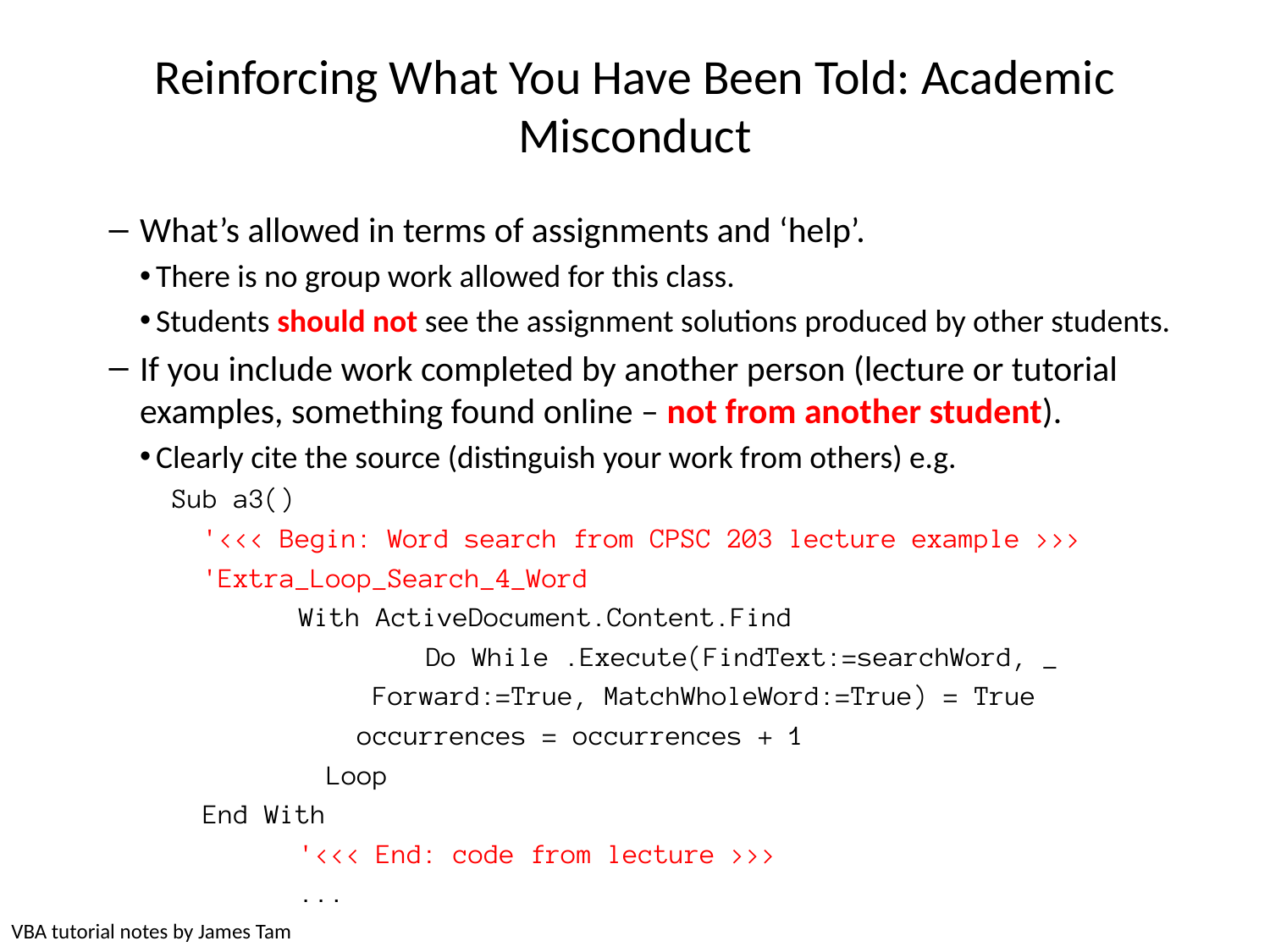

# Reinforcing What You Have Been Told: Academic Misconduct
What’s allowed in terms of assignments and ‘help’.
There is no group work allowed for this class.
Students should not see the assignment solutions produced by other students.
If you include work completed by another person (lecture or tutorial examples, something found online – not from another student).
Clearly cite the source (distinguish your work from others) e.g.
Sub a3()
  '<<< Begin: Word search from CPSC 203 lecture example >>>
  'Extra_Loop_Search_4_Word
	With ActiveDocument.Content.Find
		Do While .Execute(FindText:=searchWord, _
             Forward:=True, MatchWholeWord:=True) = True
            occurrences = occurrences + 1
          Loop
  End With
	'<<< End: code from lecture >>>
	...